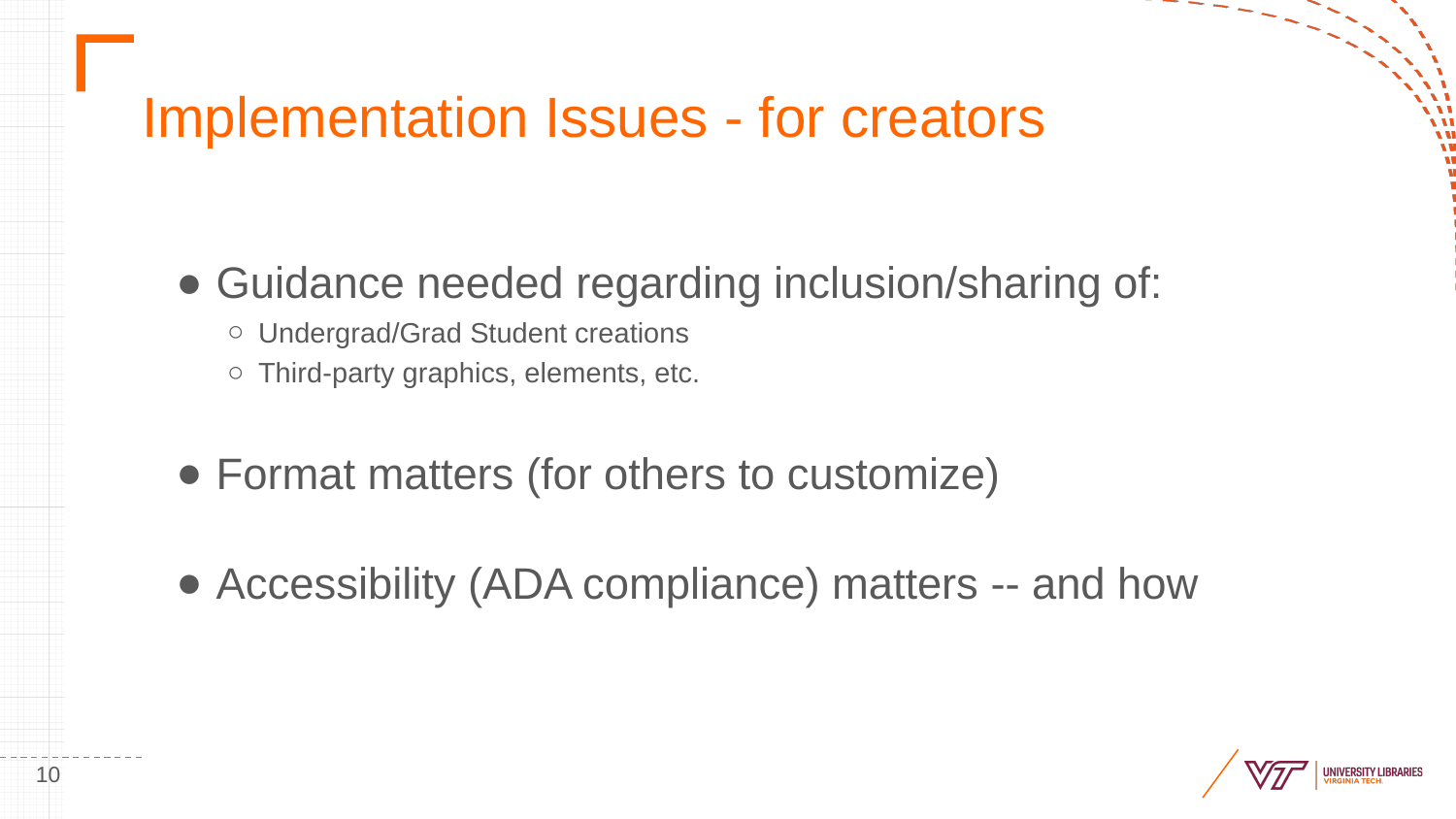

# Implementation Issues - for creators
Guidance needed regarding inclusion/sharing of:
Undergrad/Grad Student creations
Third-party graphics, elements, etc.

Format matters (for others to customize)

Accessibility (ADA compliance) matters -- and how
10